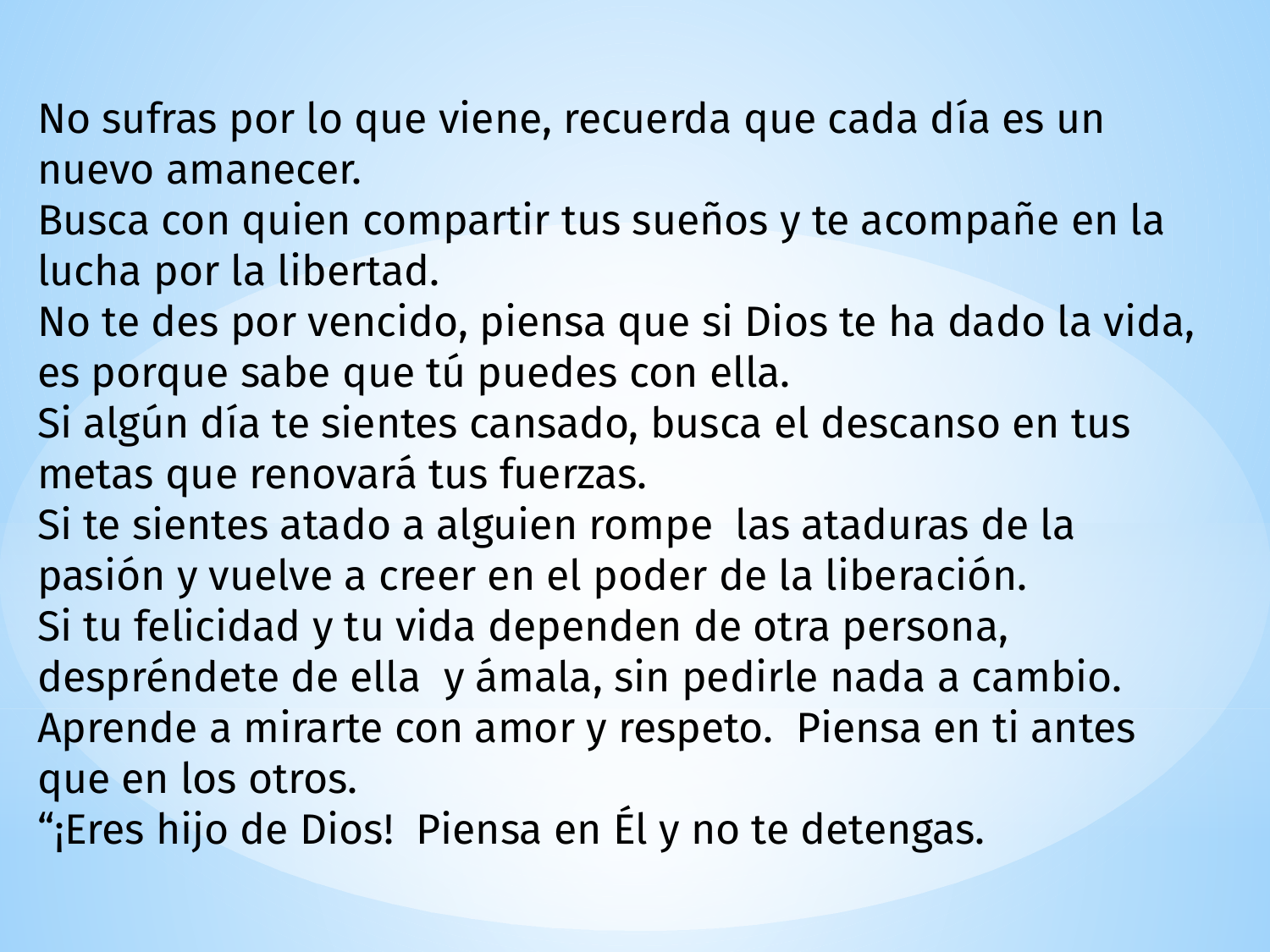

No sufras por lo que viene, recuerda que cada día es un nuevo amanecer.
Busca con quien compartir tus sueños y te acompañe en la lucha por la libertad.
No te des por vencido, piensa que si Dios te ha dado la vida, es porque sabe que tú puedes con ella.
Si algún día te sientes cansado, busca el descanso en tus metas que renovará tus fuerzas.
Si te sientes atado a alguien rompe  las ataduras de la pasión y vuelve a creer en el poder de la liberación.
Si tu felicidad y tu vida dependen de otra persona, despréndete de ella  y ámala, sin pedirle nada a cambio.
Aprende a mirarte con amor y respeto.  Piensa en ti antes que en los otros.
“¡Eres hijo de Dios!  Piensa en Él y no te detengas.